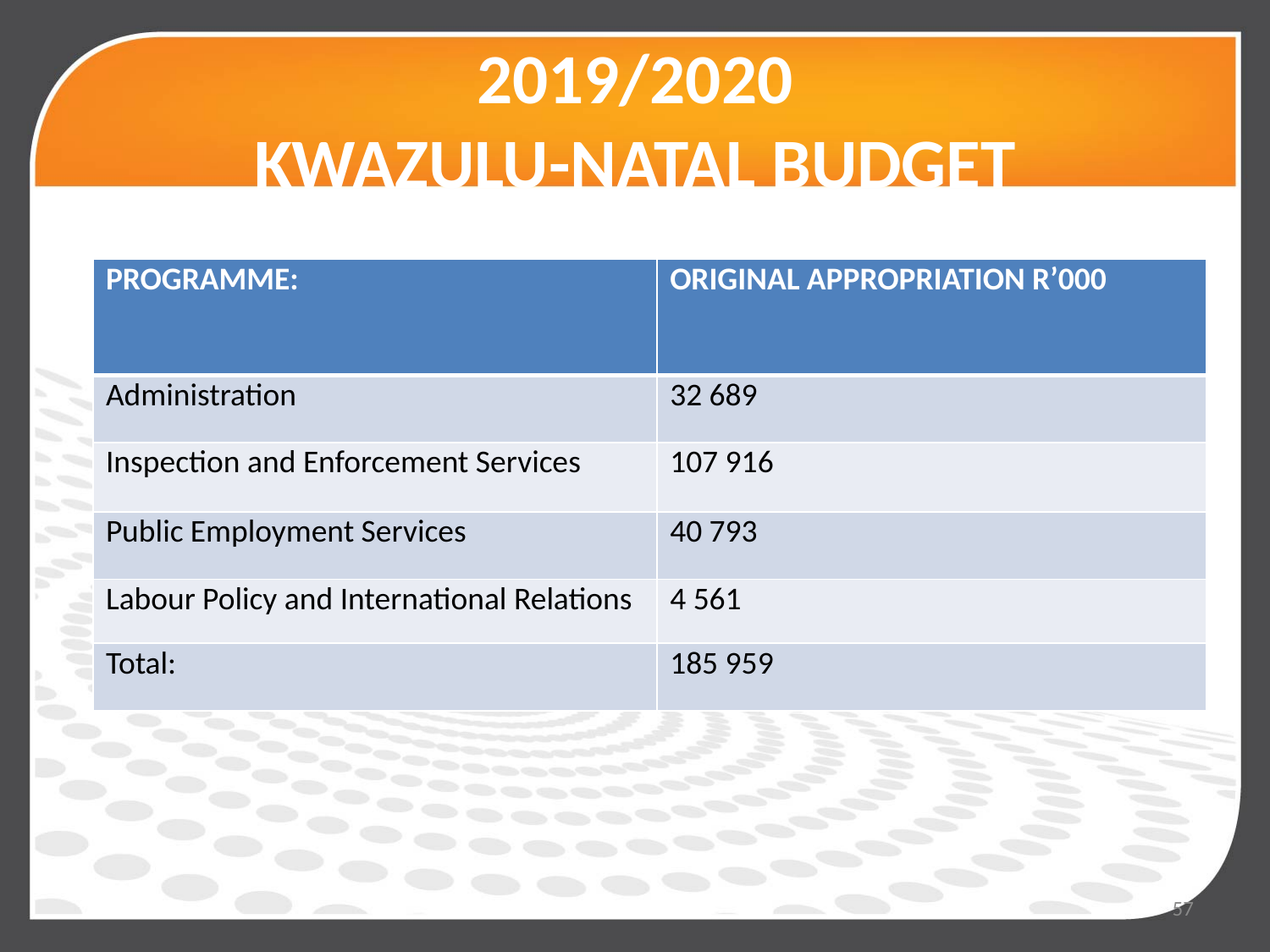

# 2019/2020 KWAZULU-NATAL BUDGET
| PROGRAMME: | ORIGINAL APPROPRIATION R’000 |
| --- | --- |
| Administration | 32 689 |
| Inspection and Enforcement Services | 107 916 |
| Public Employment Services | 40 793 |
| Labour Policy and International Relations | 4 561 |
| Total: | 185 959 |
57